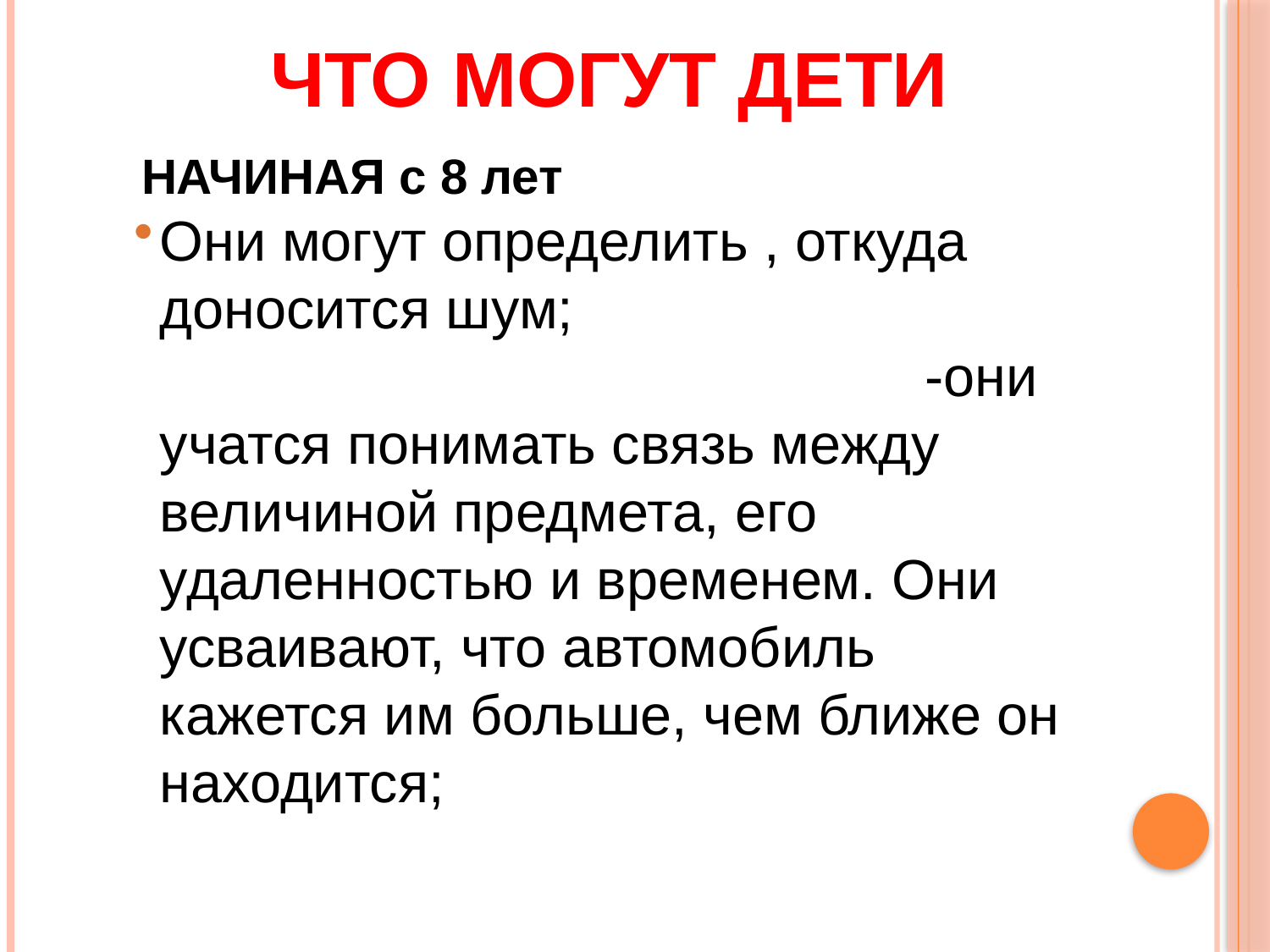

# Что могут дети
НАЧИНАЯ с 8 лет
Они могут определить , откуда доносится шум;                                                                                  -они учатся понимать связь между величиной предмета, его удаленностью и временем. Они усваивают, что автомобиль   кажется им больше, чем ближе он находится;